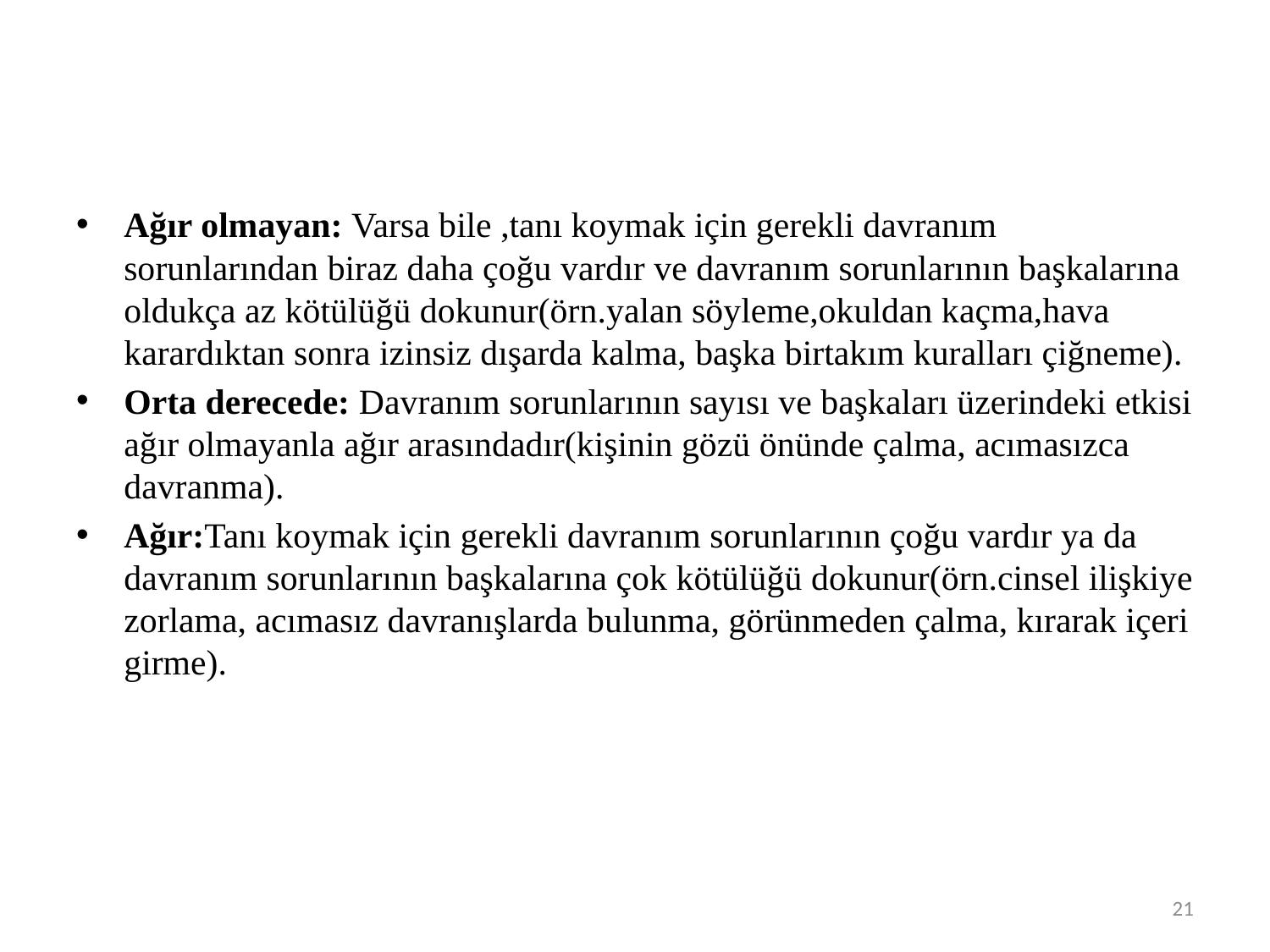

#
Ağır olmayan: Varsa bile ,tanı koymak için gerekli davranım sorunlarından biraz daha çoğu vardır ve davranım sorunlarının başkalarına  oldukça az kötülüğü dokunur(örn.yalan söyleme,okuldan kaçma,hava karardıktan sonra izinsiz dışarda kalma, başka birtakım kuralları çiğneme).
Orta derecede: Davranım sorunlarının sayısı ve başkaları üzerindeki etkisi ağır olmayanla ağır arasındadır(kişinin gözü önünde çalma, acımasızca davranma).
Ağır:Tanı koymak için gerekli davranım sorunlarının çoğu vardır ya da davranım sorunlarının başkalarına çok kötülüğü dokunur(örn.cinsel ilişkiye zorlama, acımasız davranışlarda bulunma, görünmeden çalma, kırarak içeri girme).
21